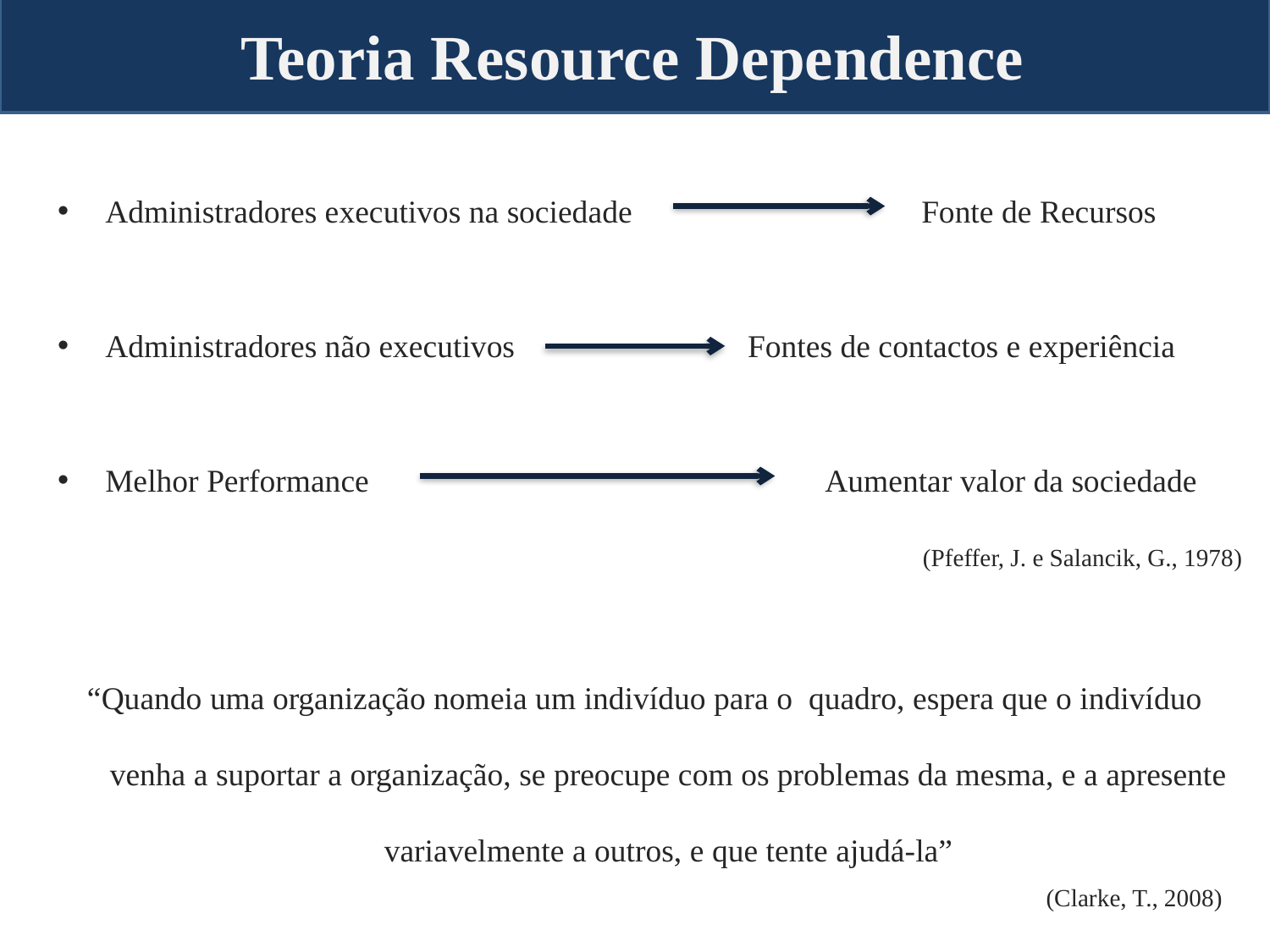

Teoria Resource Dependence
Administradores executivos na sociedade                                    Fonte de Recursos

Administradores não executivos                             Fontes de contactos e experiência

Melhor Performance                                                         Aumentar valor da sociedade

“Quando uma organização nomeia um indivíduo para o  quadro, espera que o indivíduo venha a suportar a organização, se preocupe com os problemas da mesma, e a apresente variavelmente a outros, e que tente ajudá-la”

(Pfeffer, J. e Salancik, G., 1978)
(Clarke, T., 2008)